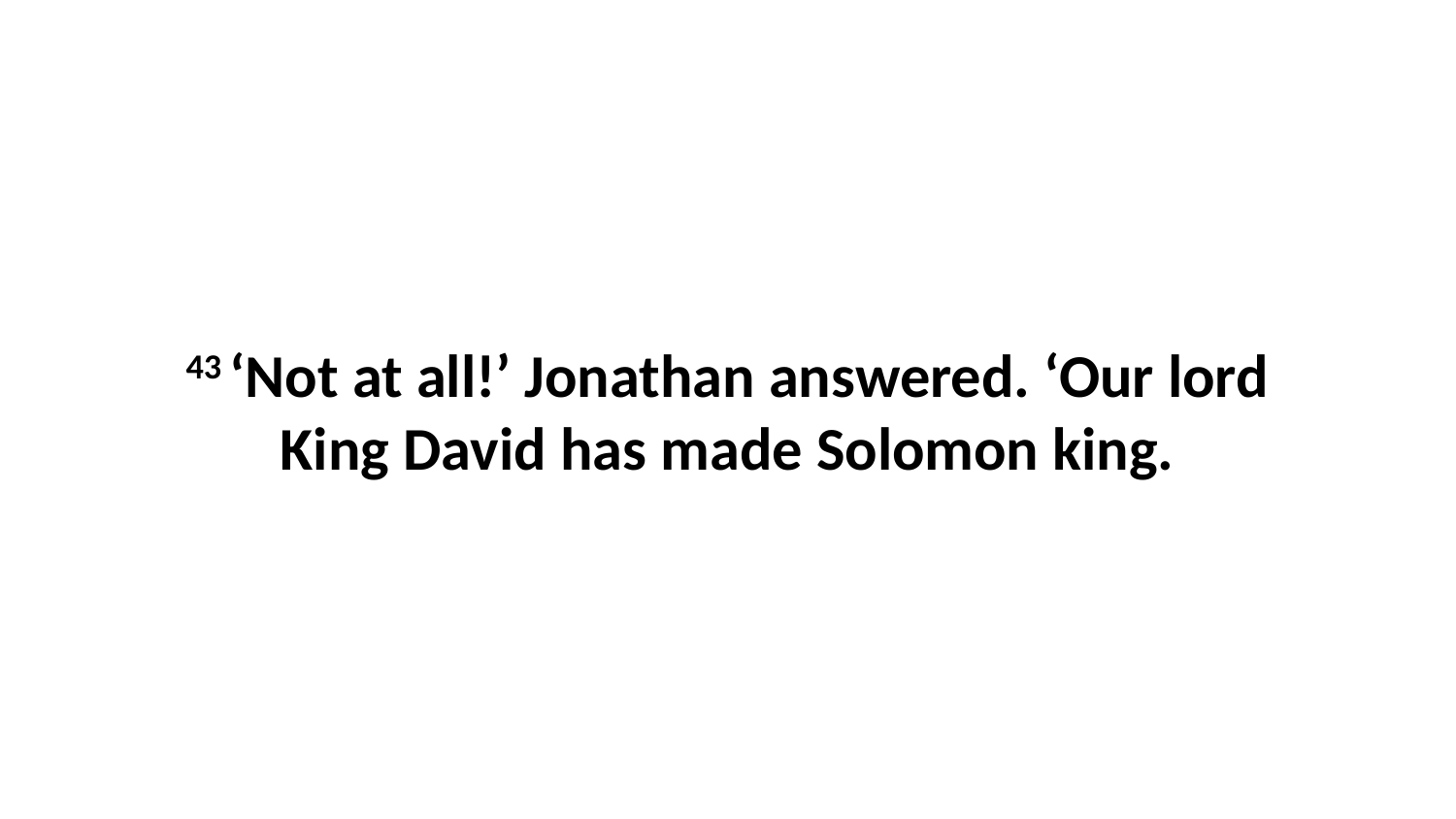

43 ‘Not at all!’ Jonathan answered. ‘Our lord King David has made Solomon king.